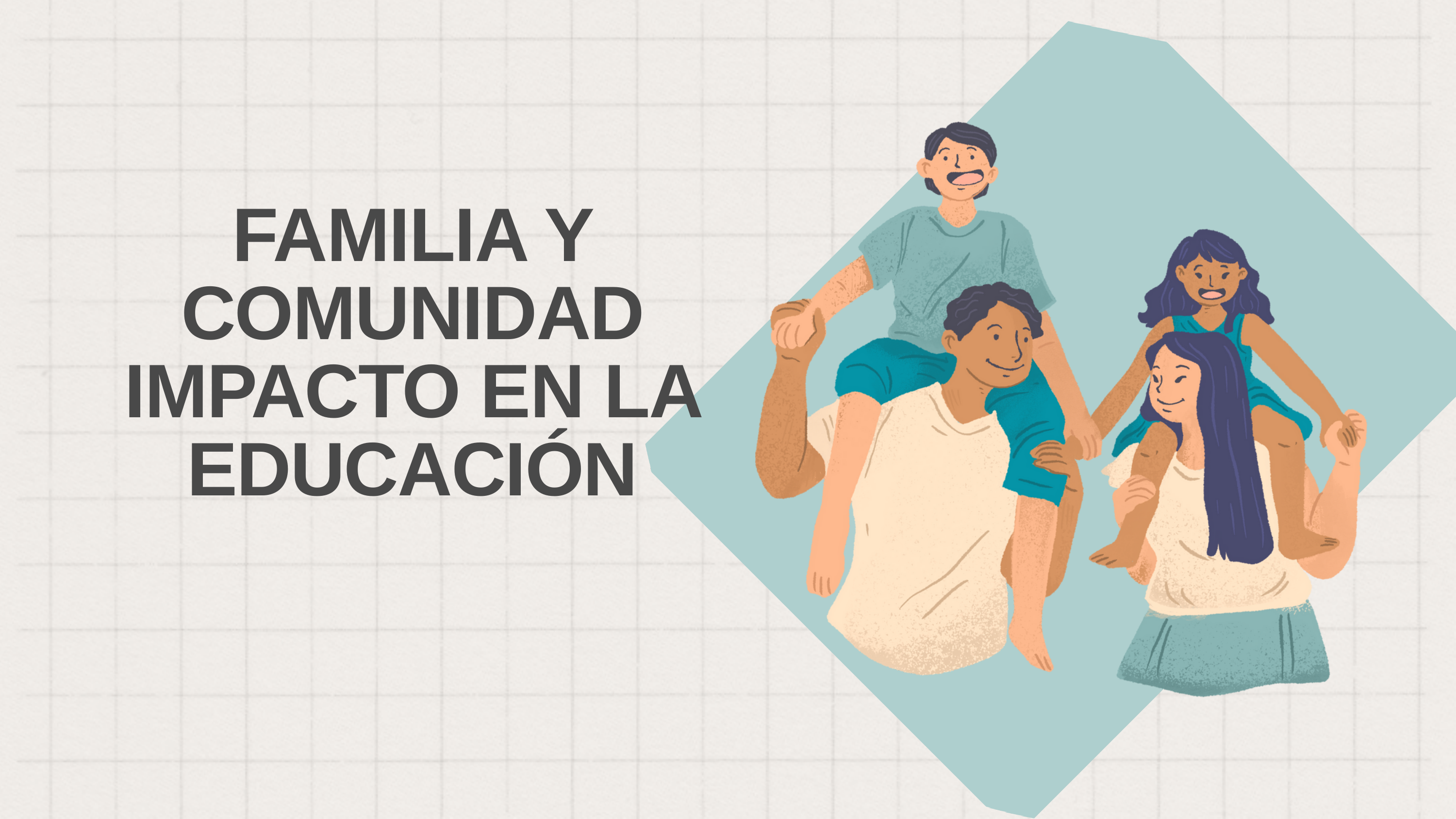

FAMILIA Y COMUNIDAD IMPACTO EN LA EDUCACIÓN